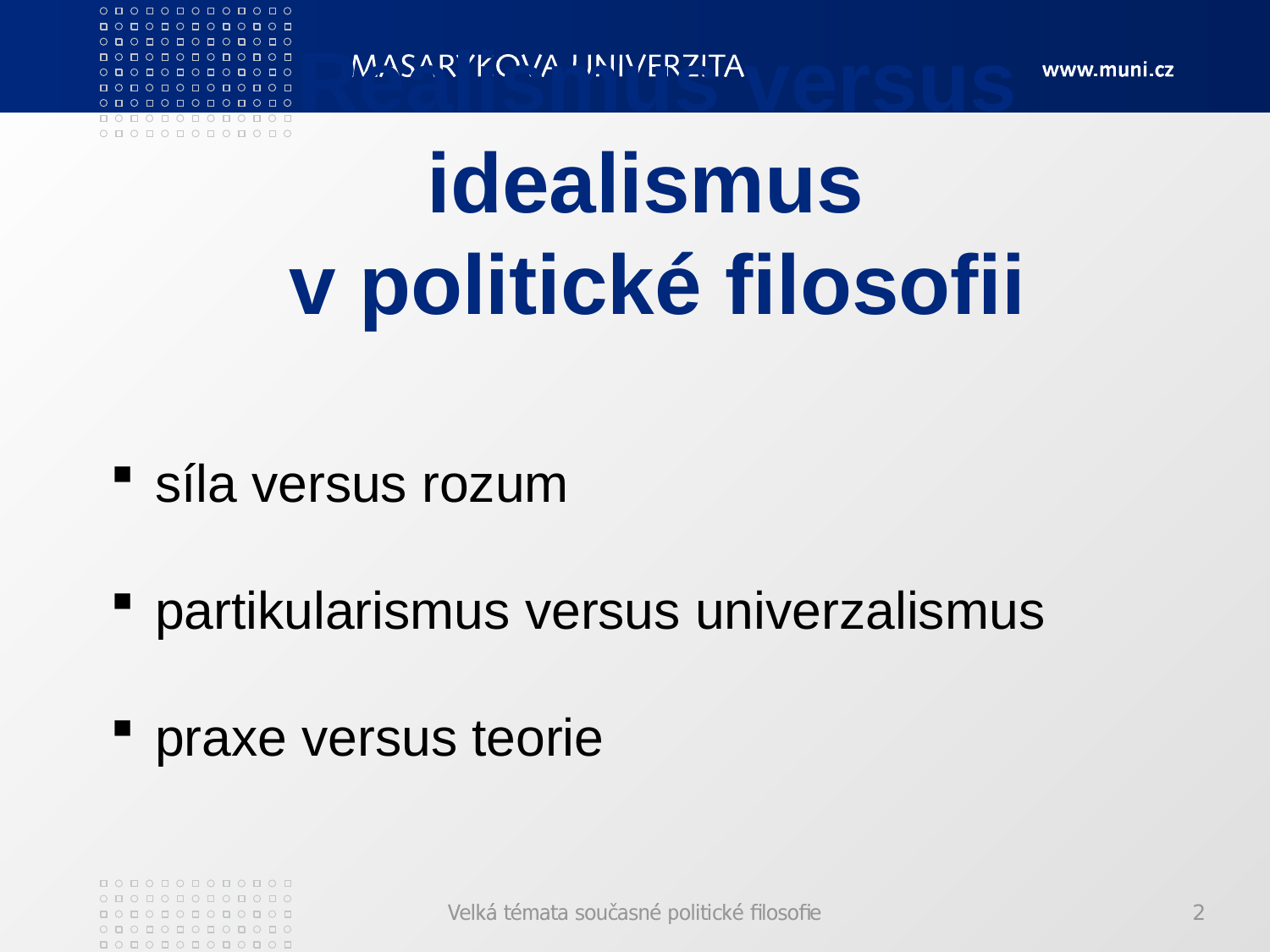

# Realismus versus idealismus v politické filosofii
 síla versus rozum

 partikularismus versus univerzalismus

 praxe versus teorie
Velká témata současné politické filosofie
2